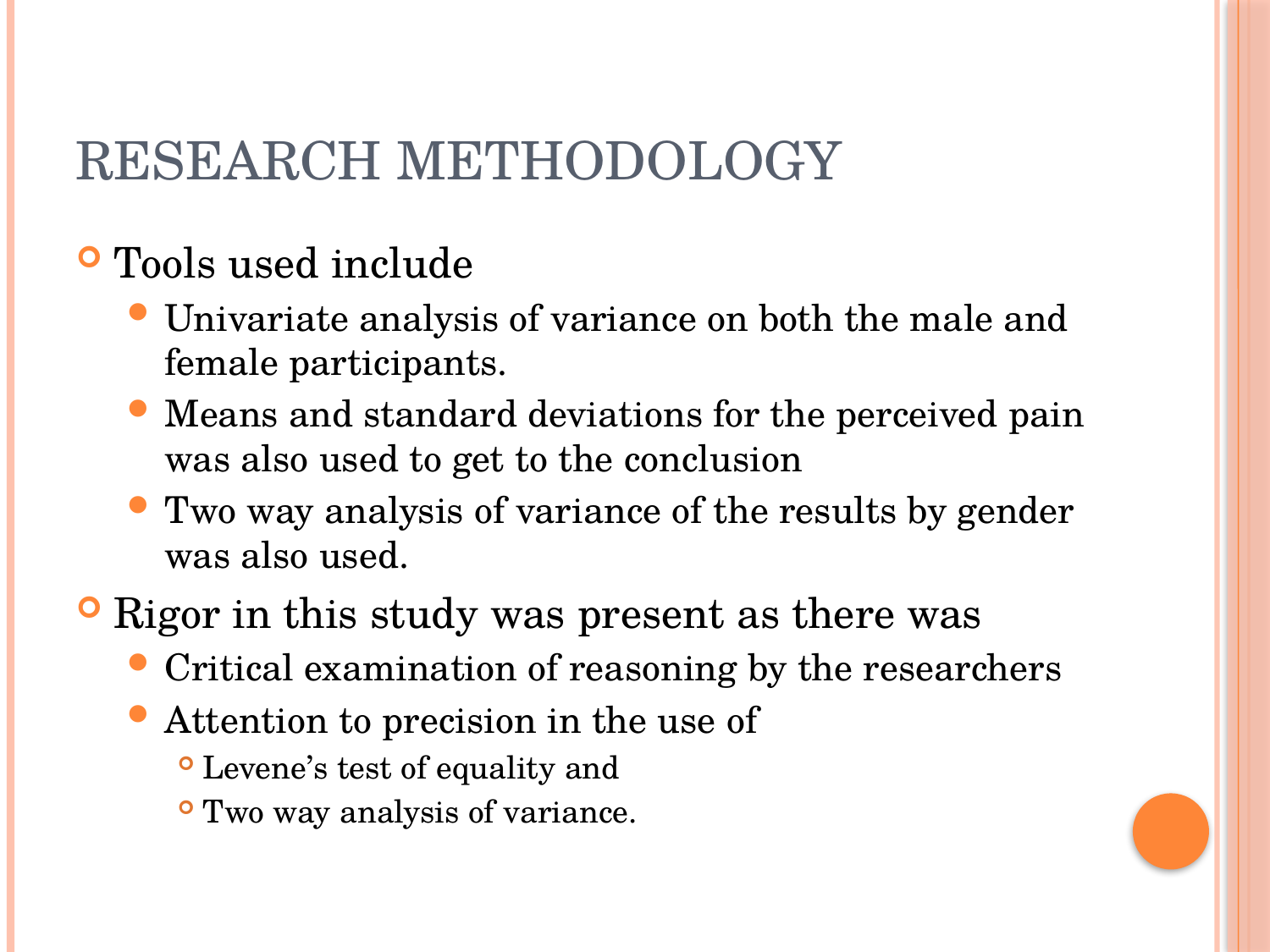

# Research methodology
Tools used include
Univariate analysis of variance on both the male and female participants.
Means and standard deviations for the perceived pain was also used to get to the conclusion
Two way analysis of variance of the results by gender was also used.
Rigor in this study was present as there was
Critical examination of reasoning by the researchers
Attention to precision in the use of
Levene’s test of equality and
Two way analysis of variance.